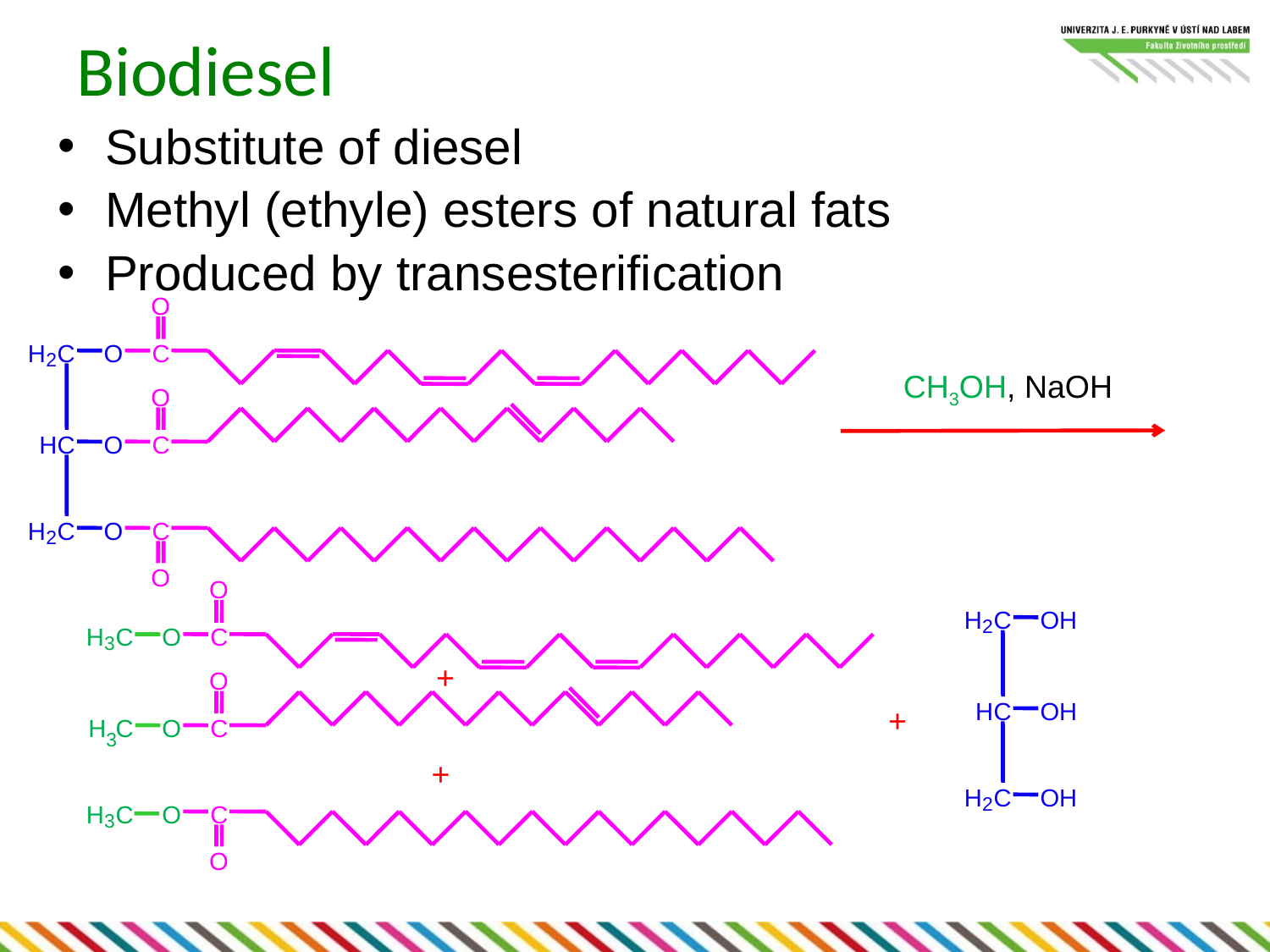

# Biodiesel
Substitute of diesel
Methyl (ethyle) esters of natural fats
Produced by transesterification

O

H
C
O
C
2

O

H
C
O
C

H
C
O
C
2

O
CH3OH, NaOH
O

H
C
OH
2

H
C
OH

H
C
OH
2

H
C
O
C
3

+

O

+
H
C
O
C

3
+
H
C
O
C
3

O